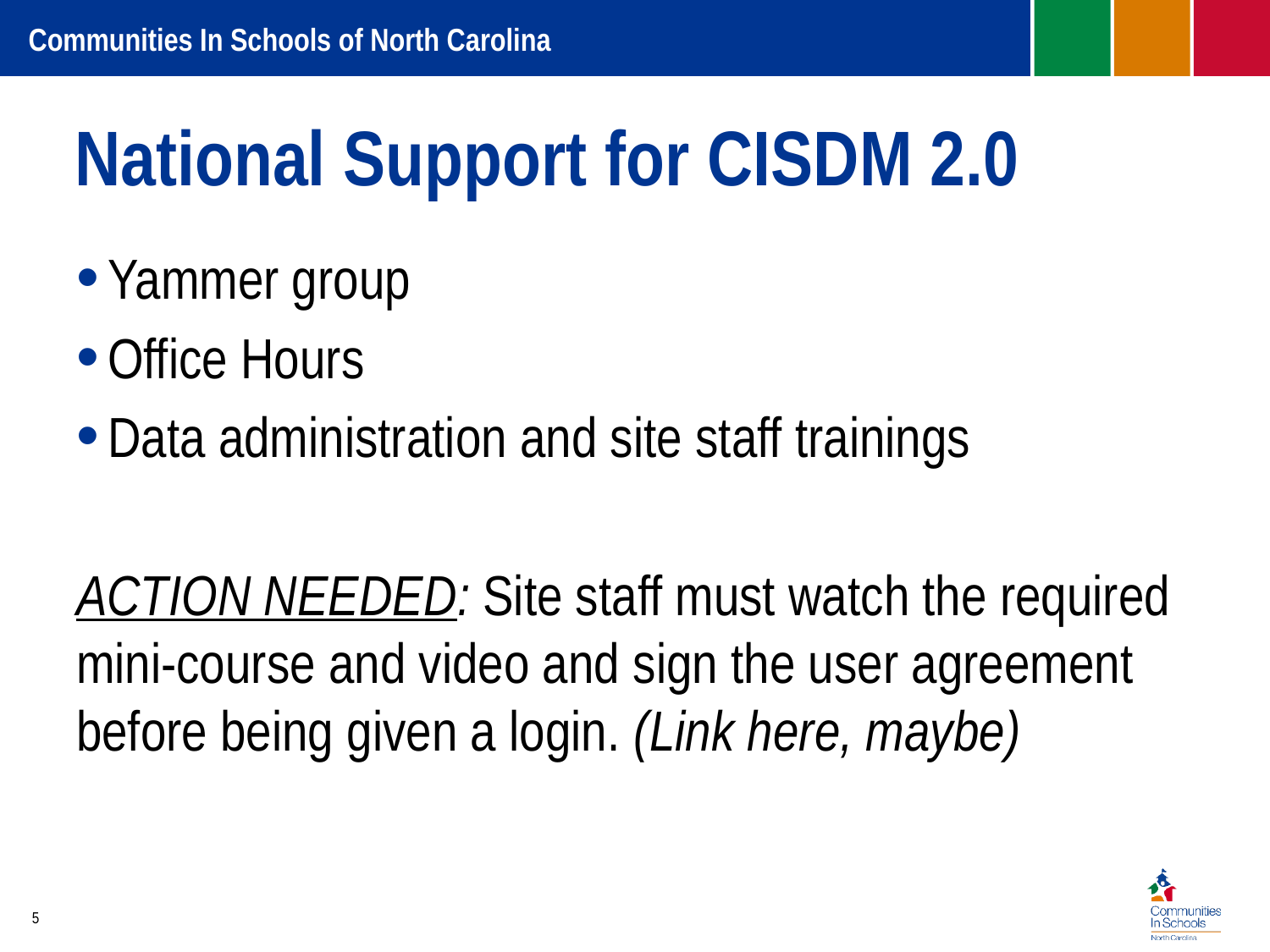

# National Support for CISDM 2.0
Yammer group
Office Hours
Data administration and site staff trainings

ACTION NEEDED: Site staff must watch the required mini-course and video and sign the user agreement before being given a login. (Link here, maybe)
5